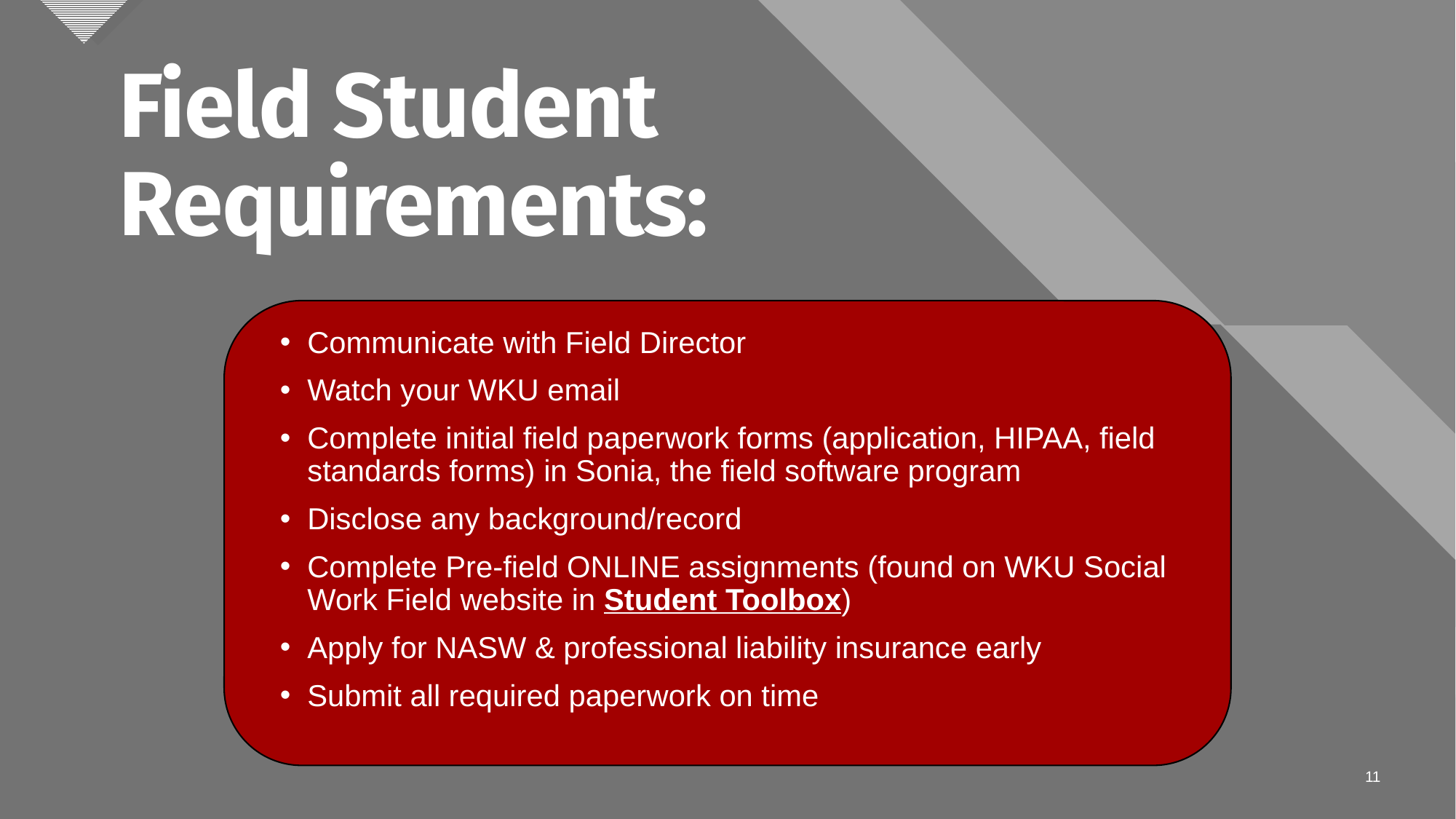

# Field Student Requirements:

Communicate with Field Director
Watch your WKU email
Complete initial field paperwork forms (application, HIPAA, field standards forms) in Sonia, the field software program
Disclose any background/record
Complete Pre-field ONLINE assignments (found on WKU Social Work Field website in Student Toolbox)
Apply for NASW & professional liability insurance early
Submit all required paperwork on time
11